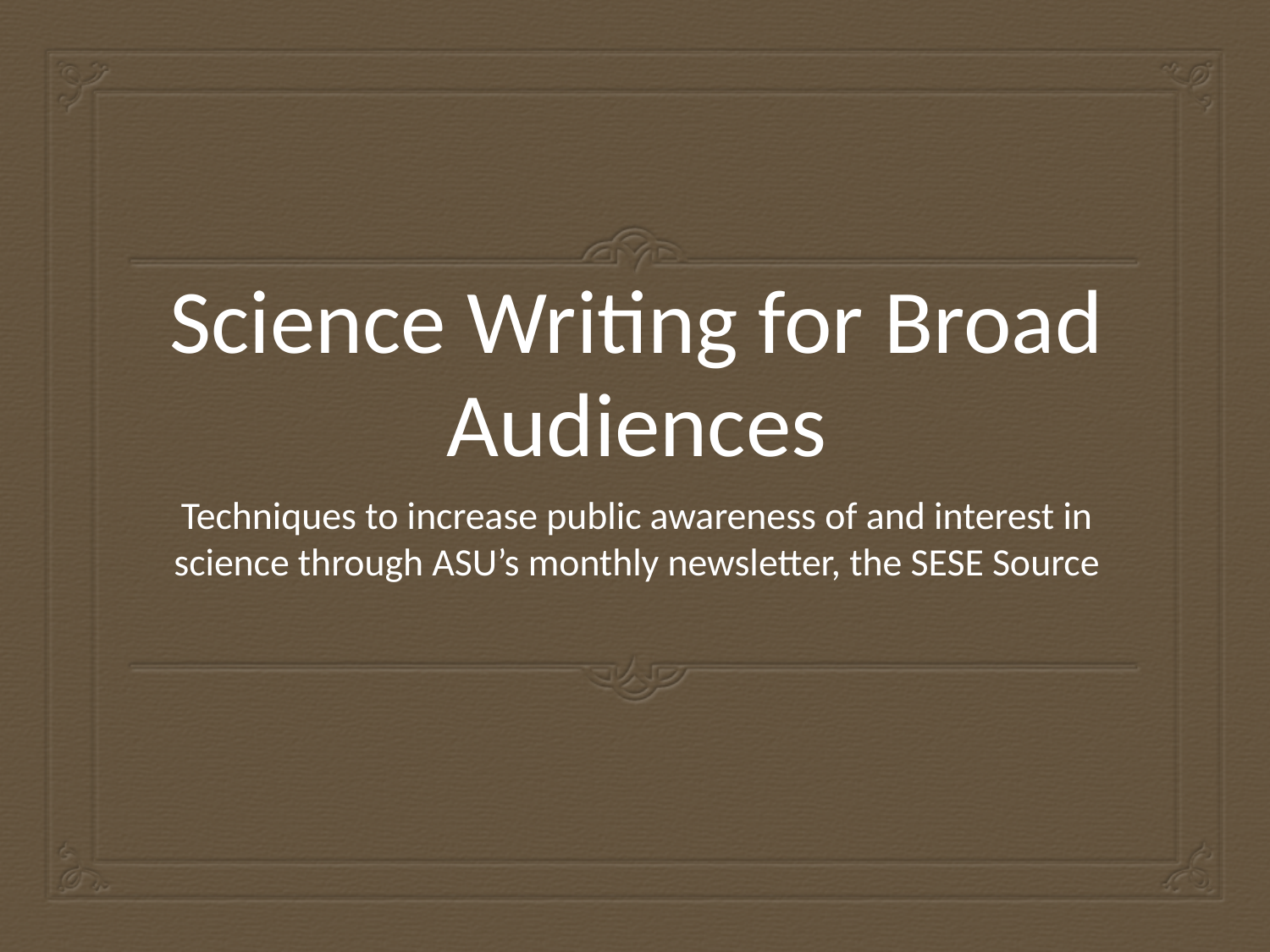

# Science Writing for Broad Audiences
Techniques to increase public awareness of and interest in science through ASU’s monthly newsletter, the SESE Source